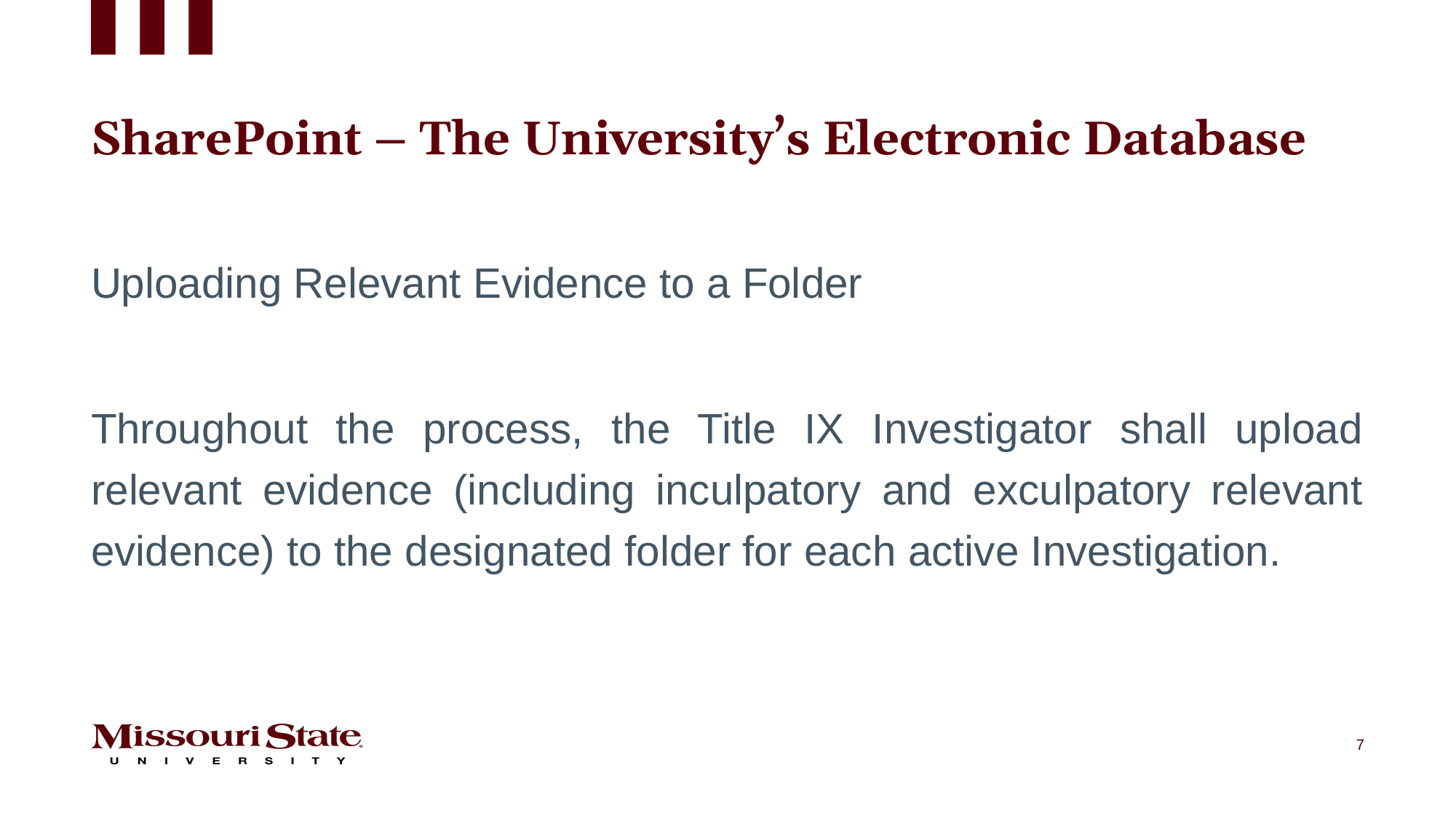

# SharePoint – The University’s Electronic Database

Uploading Relevant Evidence to a Folder

Throughout the process, the Title IX Investigator shall upload relevant evidence (including inculpatory and exculpatory relevant evidence) to the designated folder for each active Investigation.

7